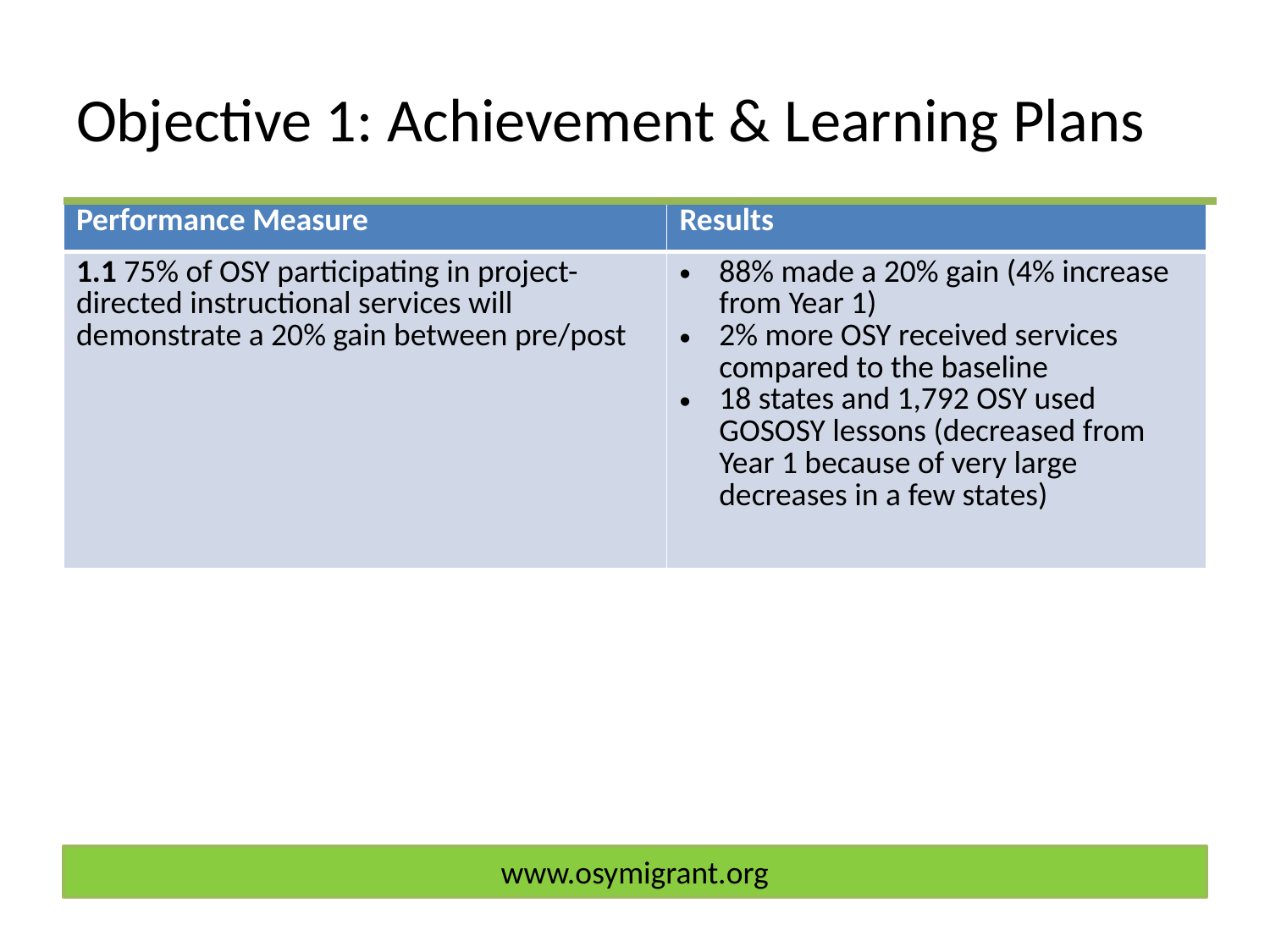

# Objective 1: Achievement & Learning Plans
| Performance Measure | Results |
| --- | --- |
| 1.1 75% of OSY participating in project-directed instructional services will demonstrate a 20% gain between pre/post | 88% made a 20% gain (4% increase from Year 1) 2% more OSY received services compared to the baseline 18 states and 1,792 OSY used GOSOSY lessons (decreased from Year 1 because of very large decreases in a few states) |
www.osymigrant.org